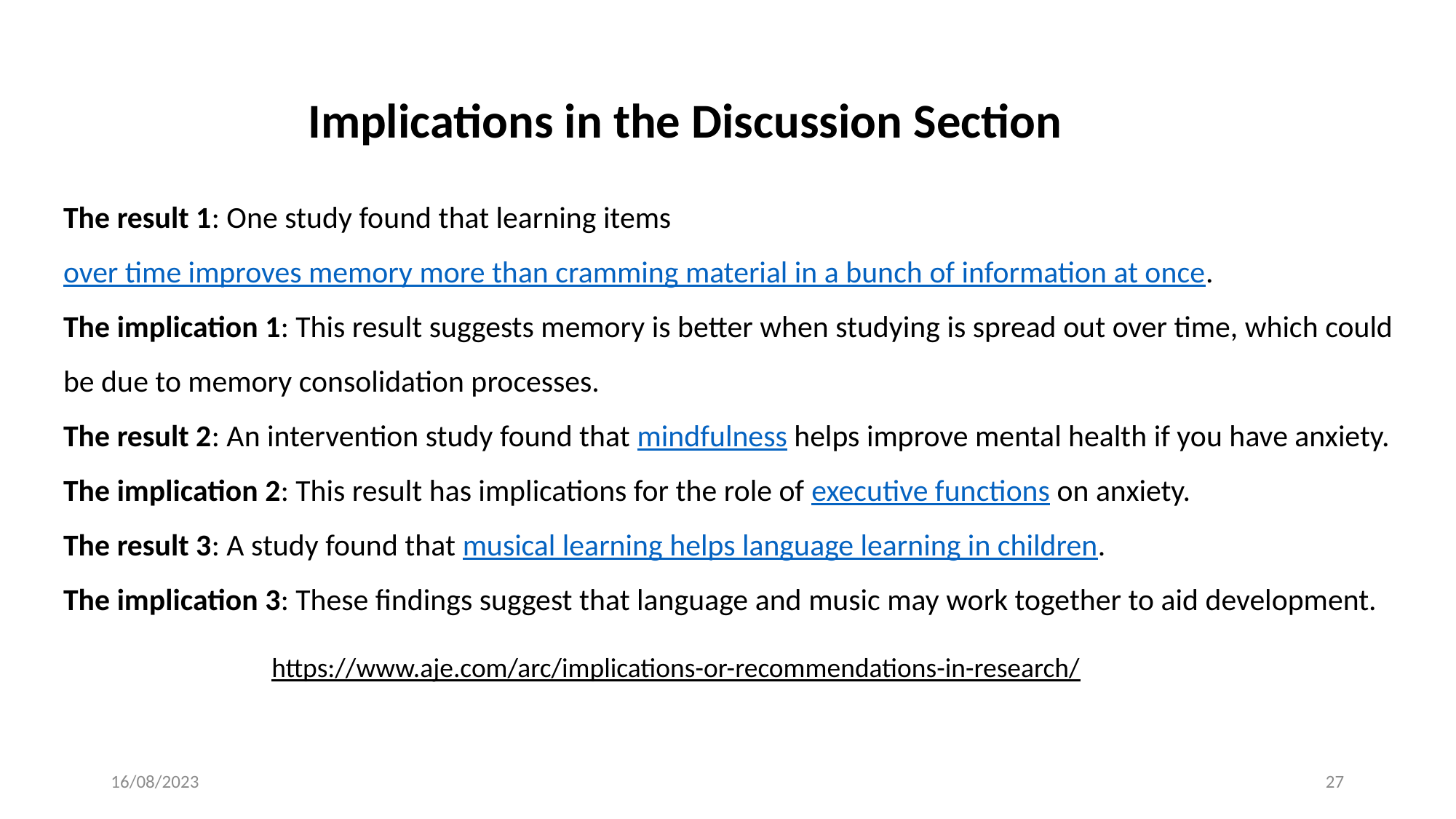

Implications in the Discussion Section
The result 1: One study found that learning items over time improves memory more than cramming material in a bunch of information at once.
The implication 1: This result suggests memory is better when studying is spread out over time, which could be due to memory consolidation processes.
The result 2: An intervention study found that mindfulness helps improve mental health if you have anxiety.
The implication 2: This result has implications for the role of executive functions on anxiety.
The result 3: A study found that musical learning helps language learning in children.
The implication 3: These findings suggest that language and music may work together to aid development.
https://www.aje.com/arc/implications-or-recommendations-in-research/
16/08/2023
27